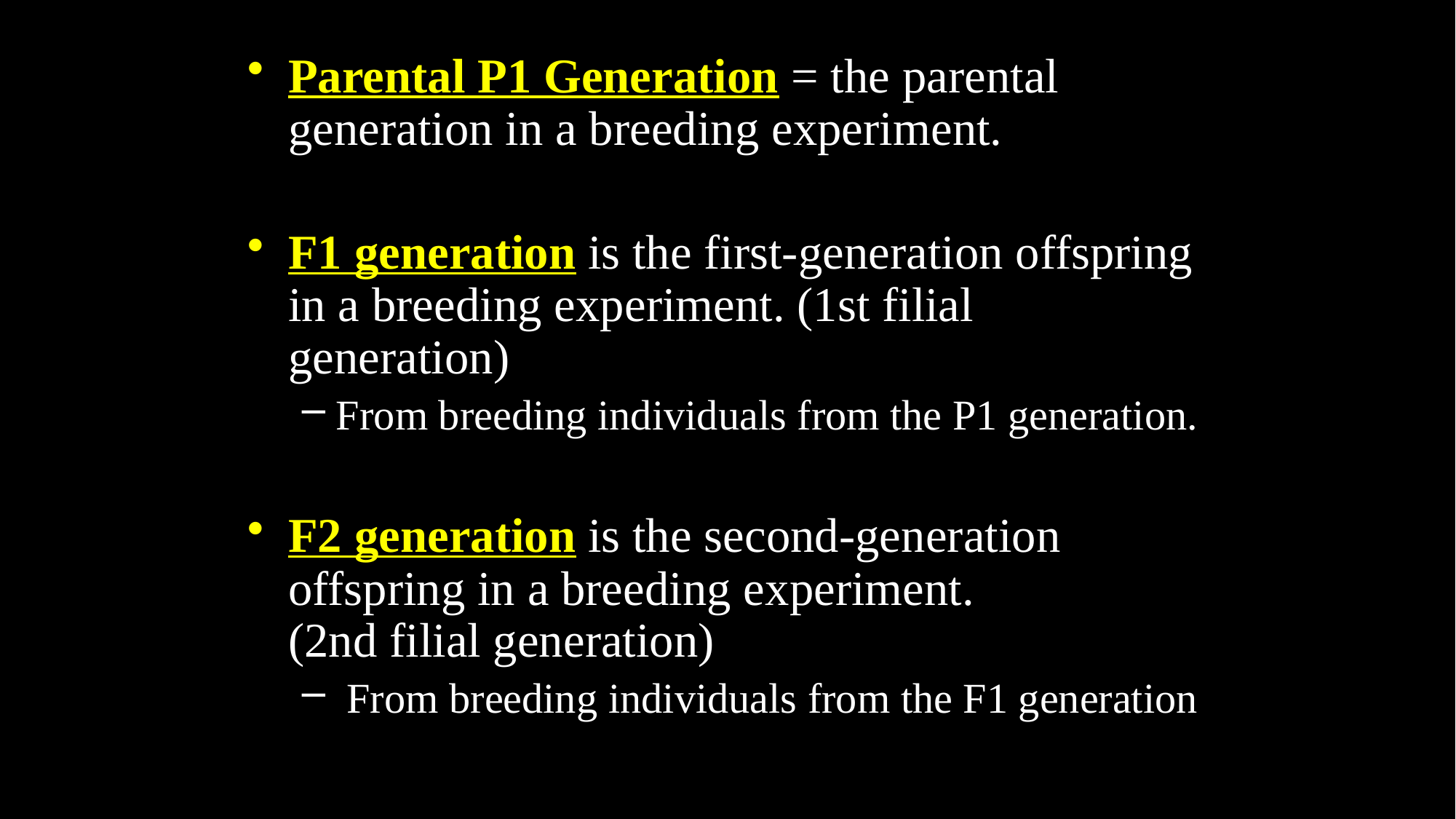

Parental P1 Generation = the parental generation in a breeding experiment.

F1 generation is the first-generation offspring in a breeding experiment. (1st filial generation)
From breeding individuals from the P1 generation.

F2 generation is the second-generation offspring in a breeding experiment.
(2nd filial generation)
 From breeding individuals from the F1 generation